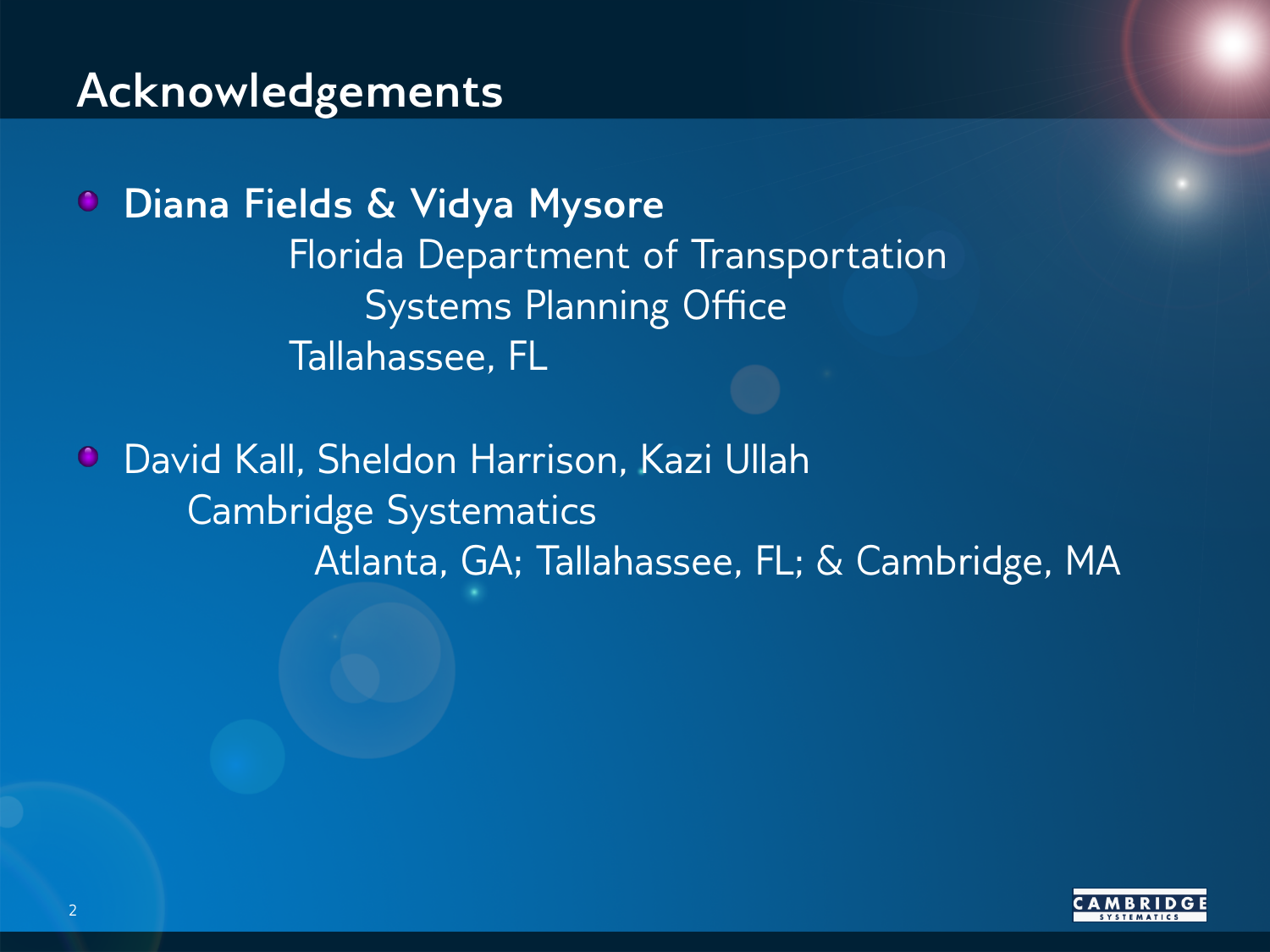

# Acknowledgements
Diana Fields & Vidya Mysore                                                   Florida Department of Transportation                                       Systems Planning Office                                             Tallahassee, FL
David Kall, Sheldon Harrison, Kazi Ullah                                    Cambridge Systematics                                                              Atlanta, GA; Tallahassee, FL; & Cambridge, MA
2